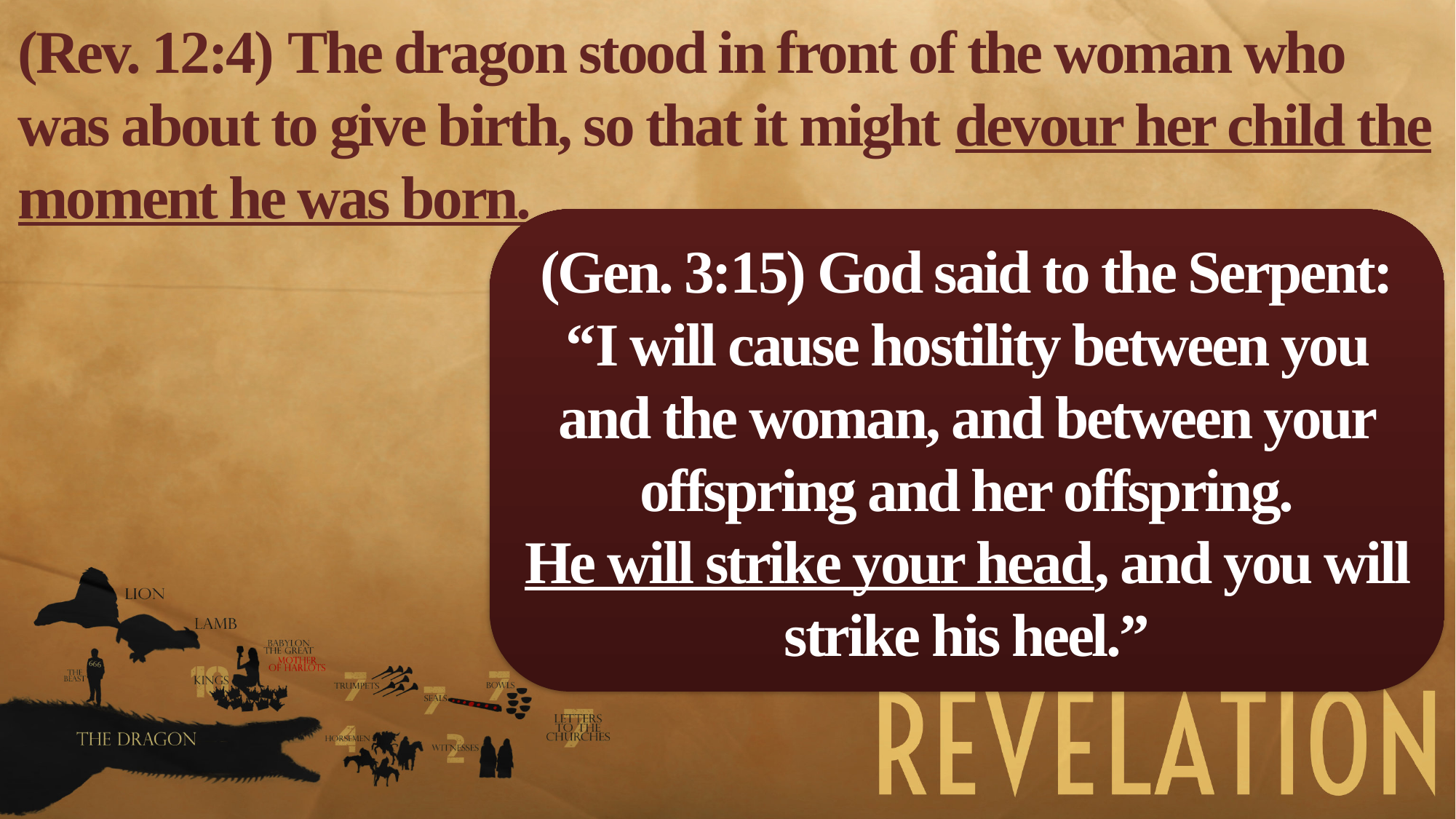

(Rev. 12:4) The dragon stood in front of the woman who was about to give birth, so that it might devour her child the moment he was born.
(Gen. 3:15) God said to the Serpent:
“I will cause hostility between you and the woman, and between your offspring and her offspring.
He will strike your head, and you will strike his heel.”